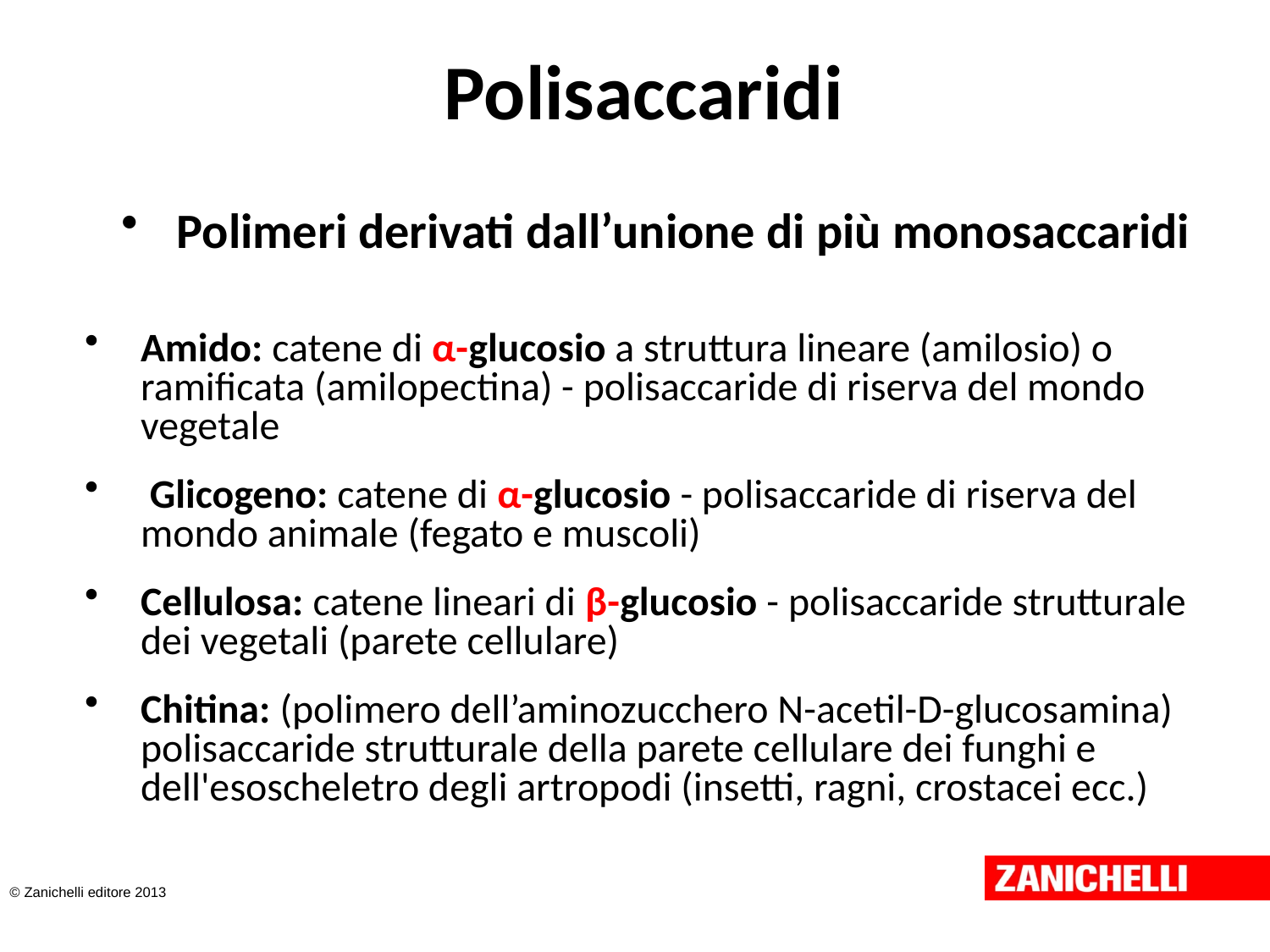

# Polisaccaridi
Polimeri derivati dall’unione di più monosaccaridi

Amido: catene di α-glucosio a struttura lineare (amilosio) o ramificata (amilopectina) - polisaccaride di riserva del mondo vegetale
 Glicogeno: catene di α-glucosio - polisaccaride di riserva del mondo animale (fegato e muscoli)
Cellulosa: catene lineari di β-glucosio - polisaccaride strutturale dei vegetali (parete cellulare)
Chitina: (polimero dell’aminozucchero N-acetil-D-glucosamina) polisaccaride strutturale della parete cellulare dei funghi e dell'esoscheletro degli artropodi (insetti, ragni, crostacei ecc.)